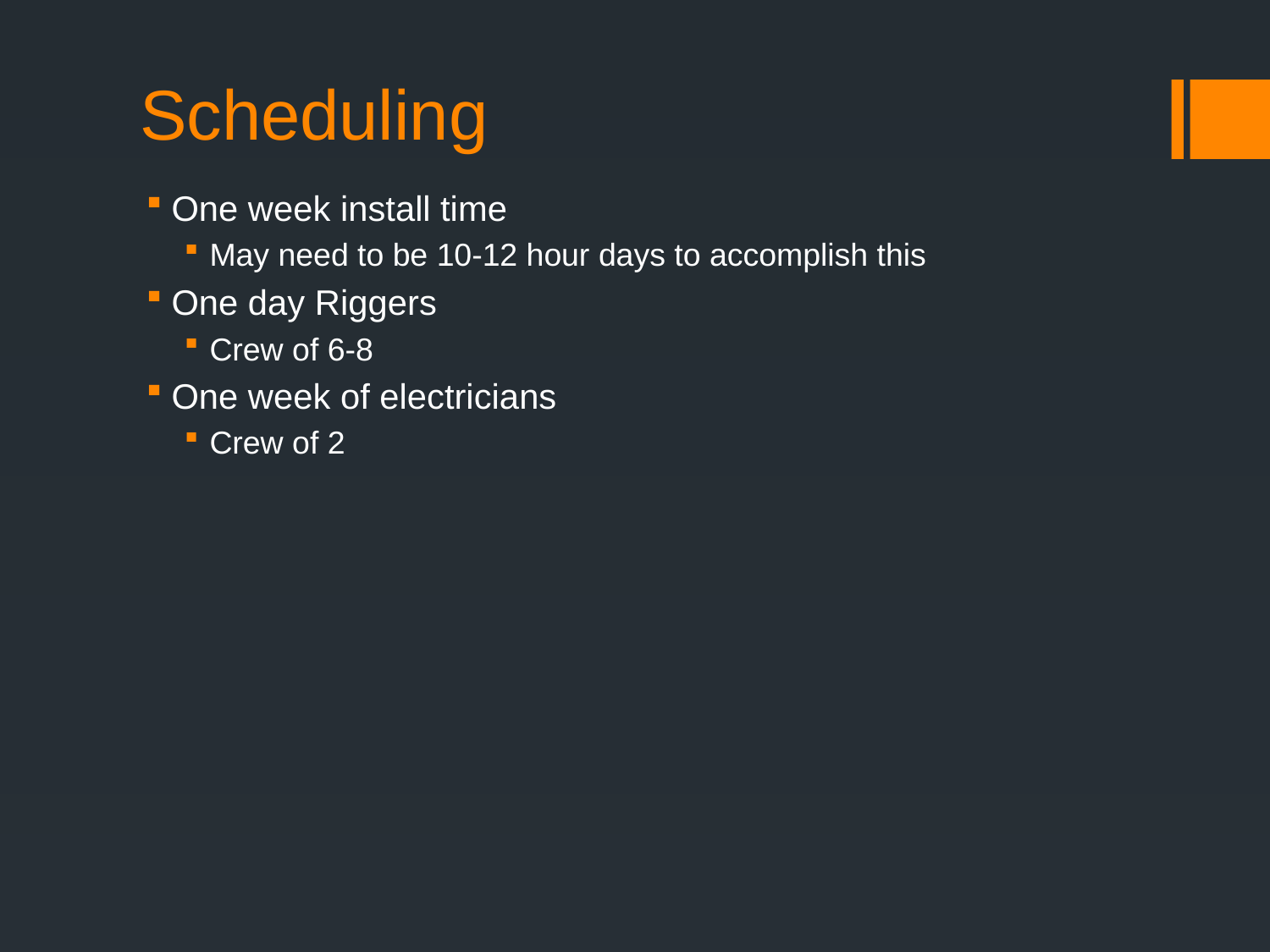

# Scheduling
One week install time
May need to be 10-12 hour days to accomplish this
One day Riggers
Crew of 6-8
One week of electricians
Crew of 2